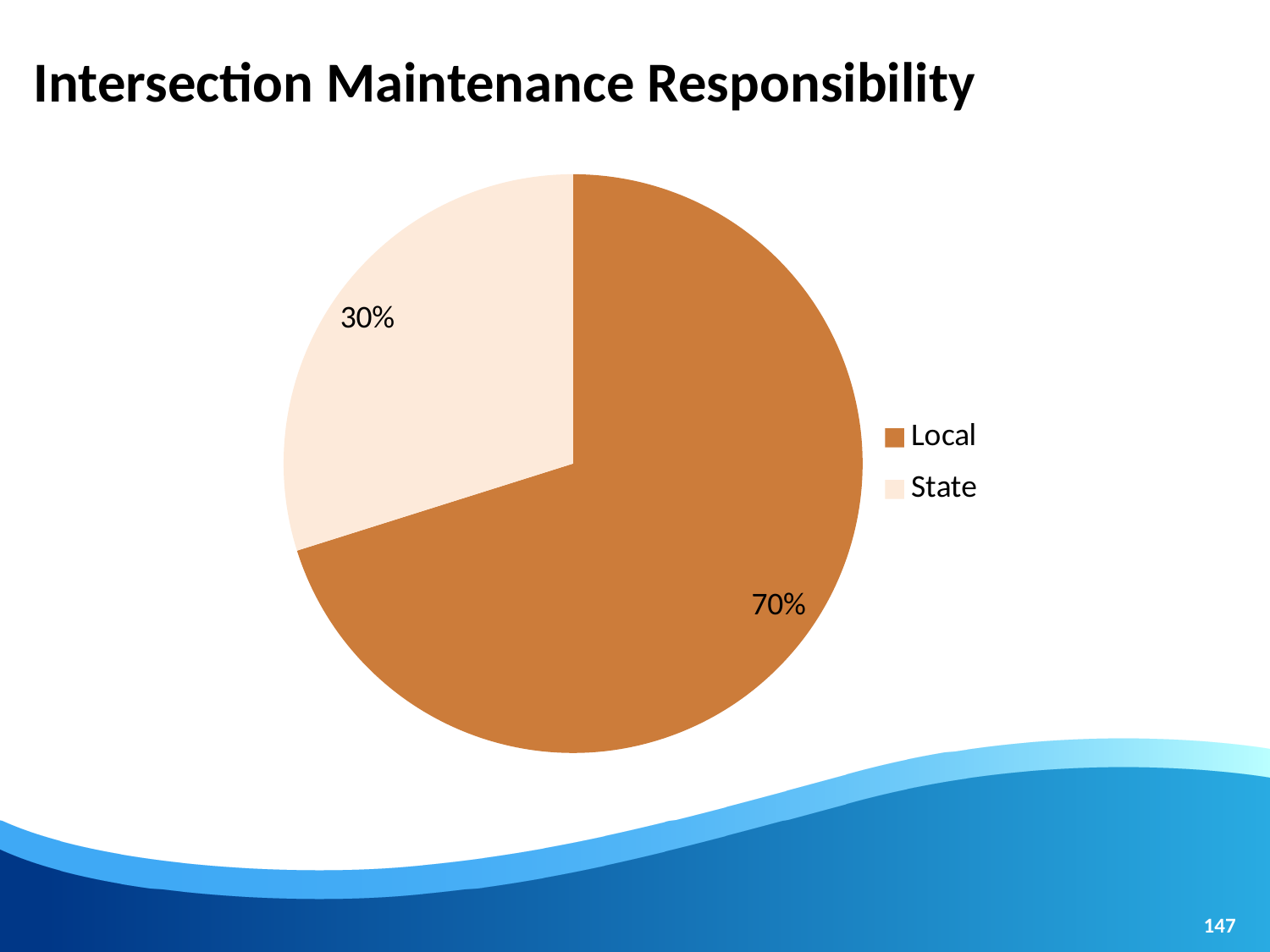

# Intersection Maintenance Responsibility

### Chart

| Category | Total |
|---|---|
| Local | 937.0 |
| State | 399.0 |
| (blank) | None |
147